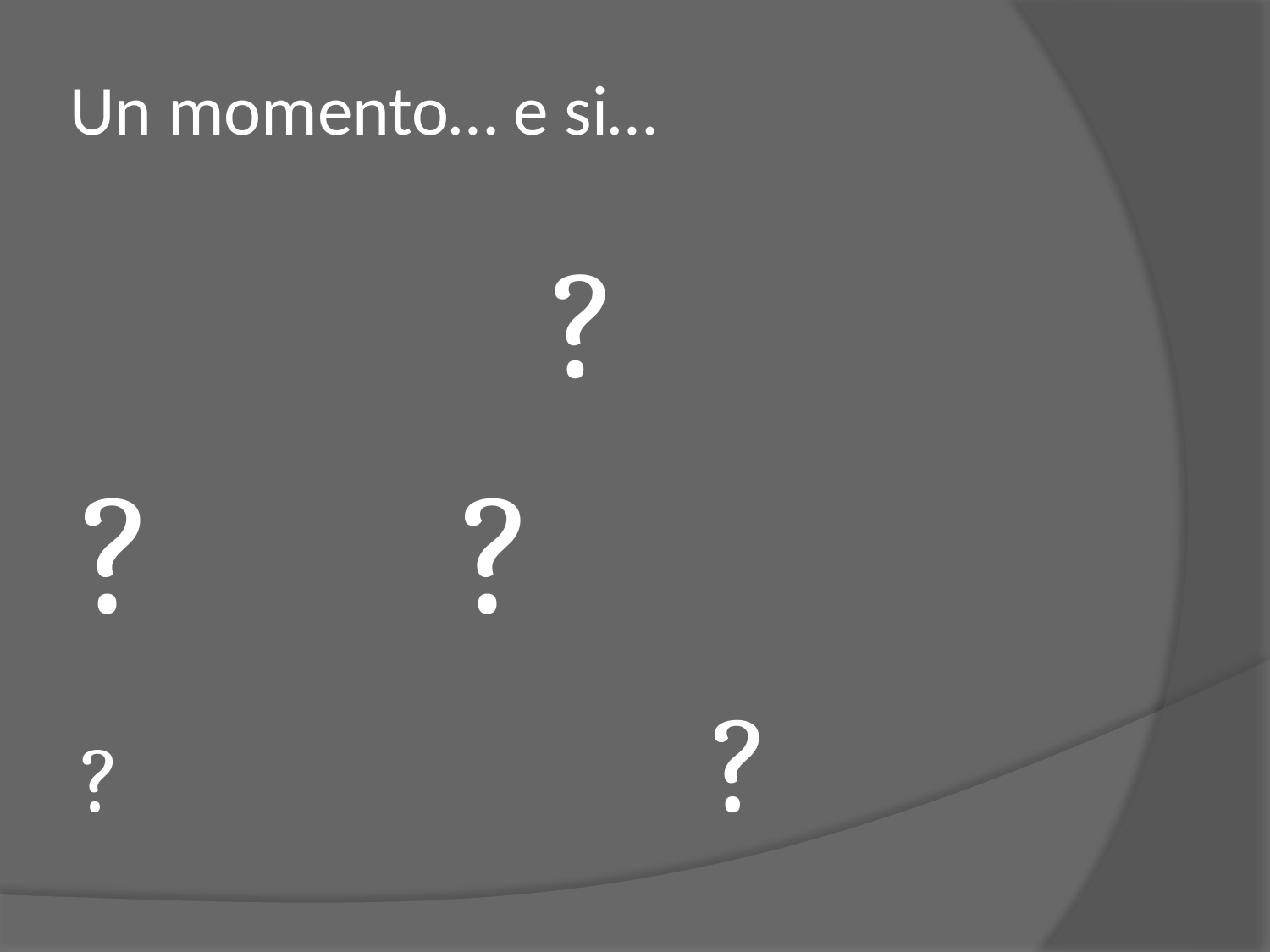

# Un momento… e si…
?
?        ?
?                            ?